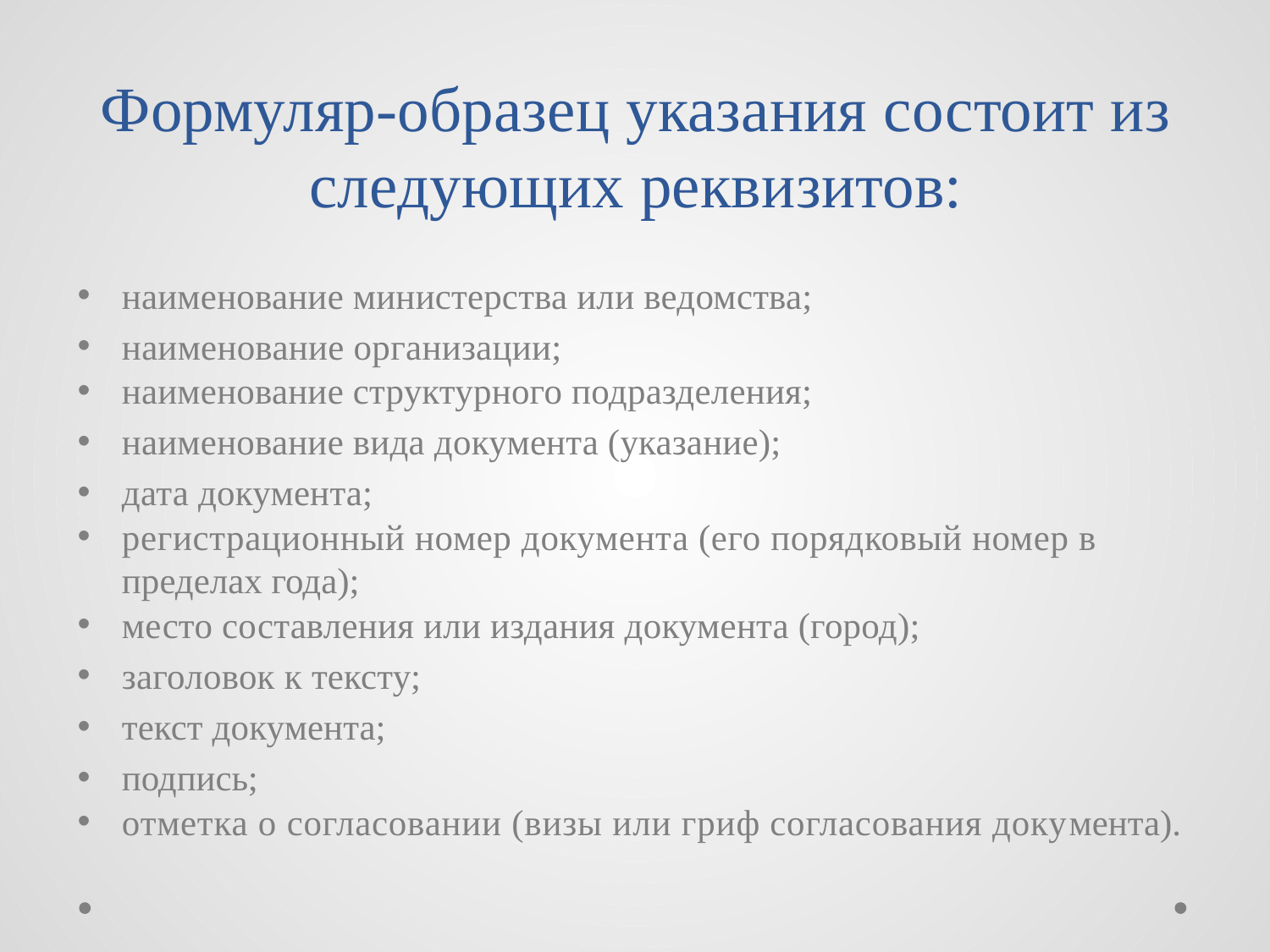

# Формуляр-образец указания состоит из следующих реквизитов:
наименование министерства или ведомства;
наименование организации;
наименование структурного подразделения;
наименование вида документа (указание);
дата документа;
регистрационный номер документа (его порядковый номер в пределах года);
место составления или издания документа (город);
заголовок к тексту;
текст документа;
подпись;
отметка о согласовании (визы или гриф согласования документа).